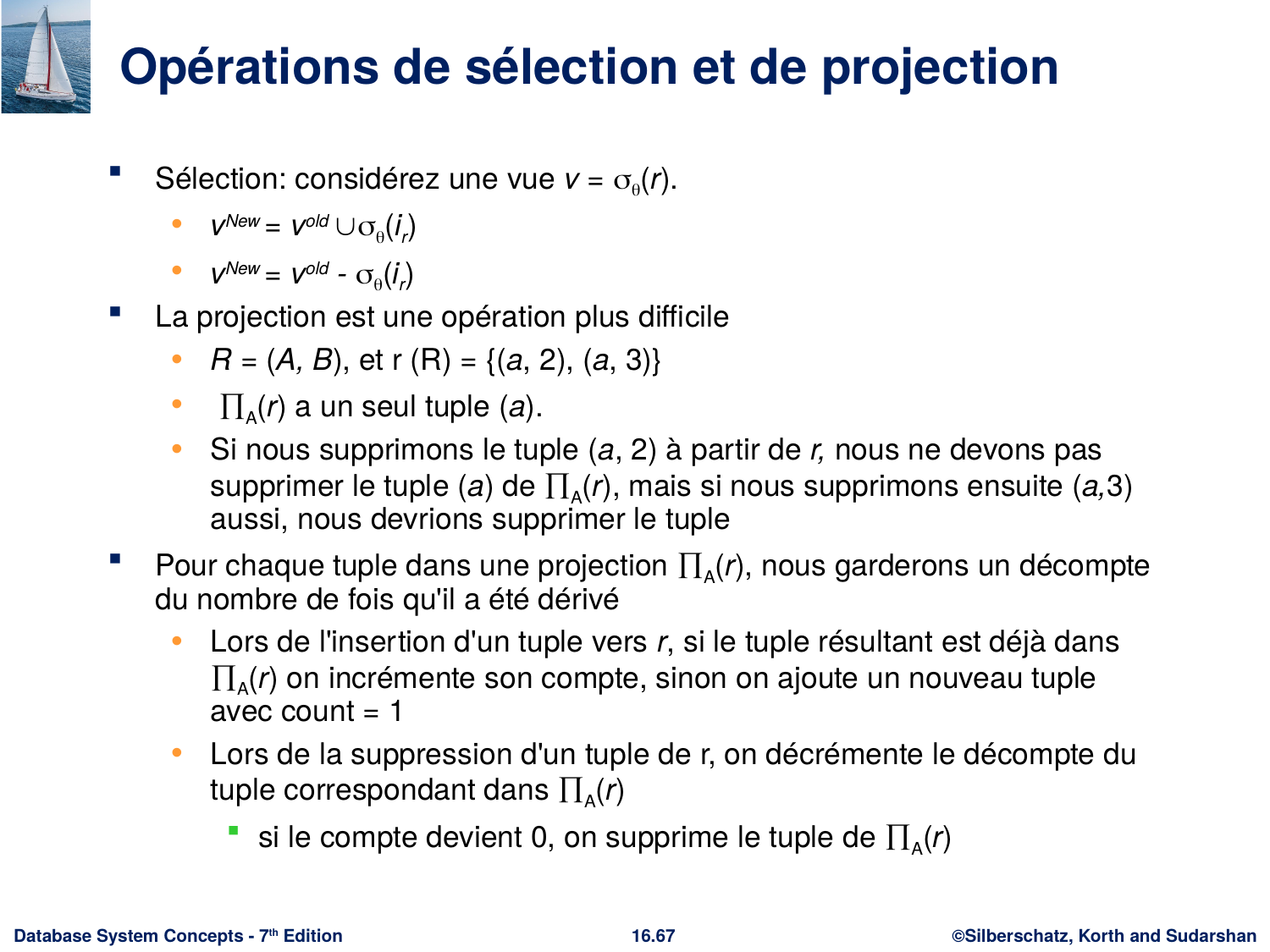

# Opérations de sélection et de projection
Sélection: considérez une vue v = σθ(r).
vNew = vold ∪σθ(ir)
vNew = vold - σθ(ir)
La projection est une opération plus difficile
R = (A, B), et r (R) = {(a, 2), (a, 3)}
 ∏A(r) a un seul tuple (a).
Si nous supprimons le tuple (a, 2) à partir de r, nous ne devons pas supprimer le tuple (a) de ∏A(r), mais si nous supprimons ensuite (a,3) aussi, nous devrions supprimer le tuple
Pour chaque tuple dans une projection ∏A(r), nous garderons un décompte du nombre de fois qu'il a été dérivé
Lors de l'insertion d'un tuple vers r, si le tuple résultant est déjà dans ∏A(r) on incrémente son compte, sinon on ajoute un nouveau tuple avec count = 1
Lors de la suppression d'un tuple de r, on décrémente le décompte du tuple correspondant dans ∏A(r)
si le compte devient 0, on supprime le tuple de ∏A(r)